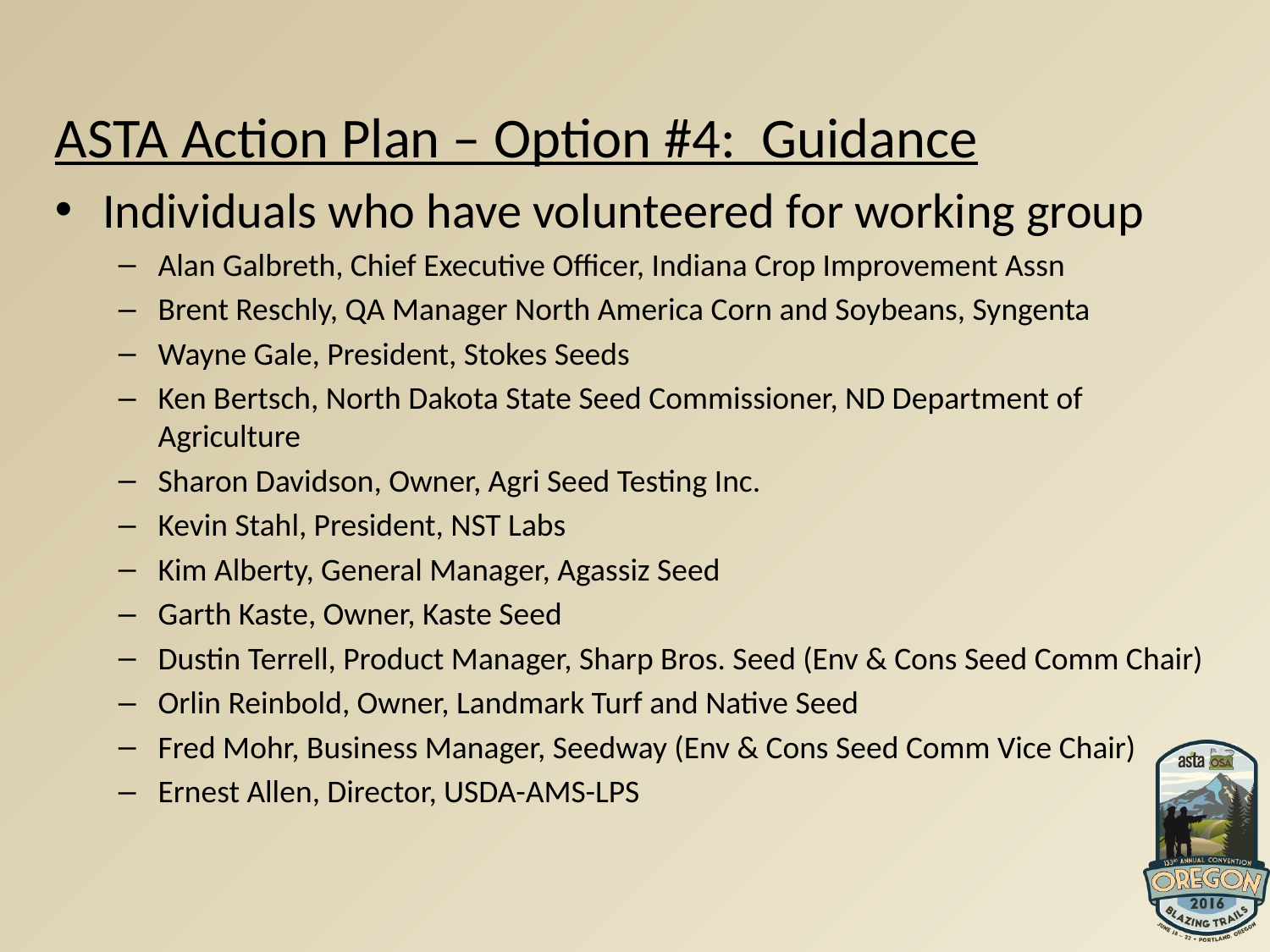

ASTA Action Plan – Option #4:  Guidance
Individuals who have volunteered for working group
Alan Galbreth, Chief Executive Officer, Indiana Crop Improvement Assn
Brent Reschly, QA Manager North America Corn and Soybeans, Syngenta
Wayne Gale, President, Stokes Seeds
Ken Bertsch, North Dakota State Seed Commissioner, ND Department of Agriculture
Sharon Davidson, Owner, Agri Seed Testing Inc.
Kevin Stahl, President, NST Labs
Kim Alberty, General Manager, Agassiz Seed
Garth Kaste, Owner, Kaste Seed
Dustin Terrell, Product Manager, Sharp Bros. Seed (Env & Cons Seed Comm Chair)
Orlin Reinbold, Owner, Landmark Turf and Native Seed
Fred Mohr, Business Manager, Seedway (Env & Cons Seed Comm Vice Chair)
Ernest Allen, Director, USDA-AMS-LPS